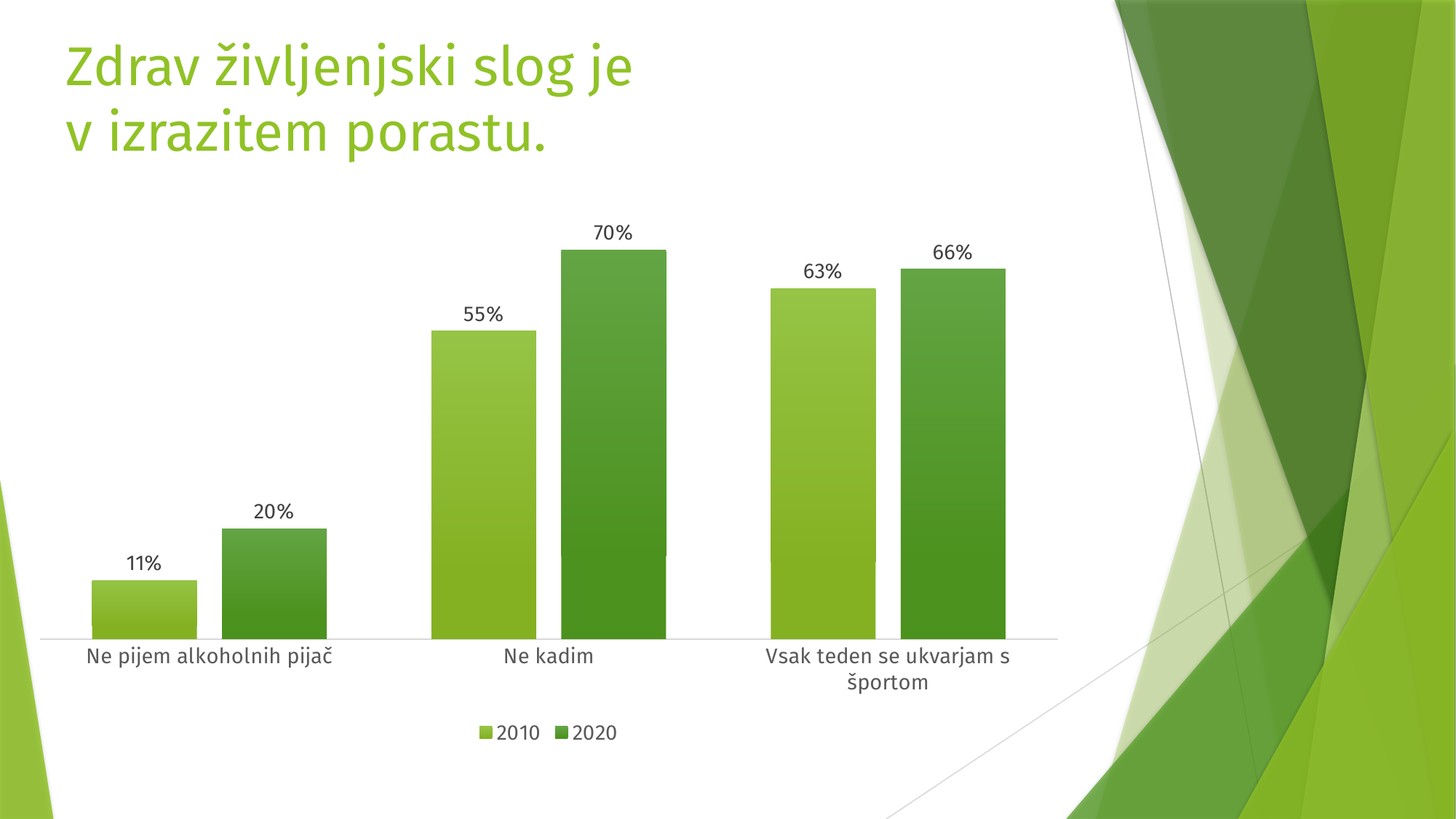

# Zdrav življenjski slog je v izrazitem porastu.

### Chart

| Category | 2010 | 2020 |
|---|---|---|
| Ne pijem alkoholnih pijač | 0.105 | 0.19699999999999998 |
| Ne kadim | 0.551 | 0.696 |
| Vsak teden se ukvarjam s športom | 0.627 | 0.662 |